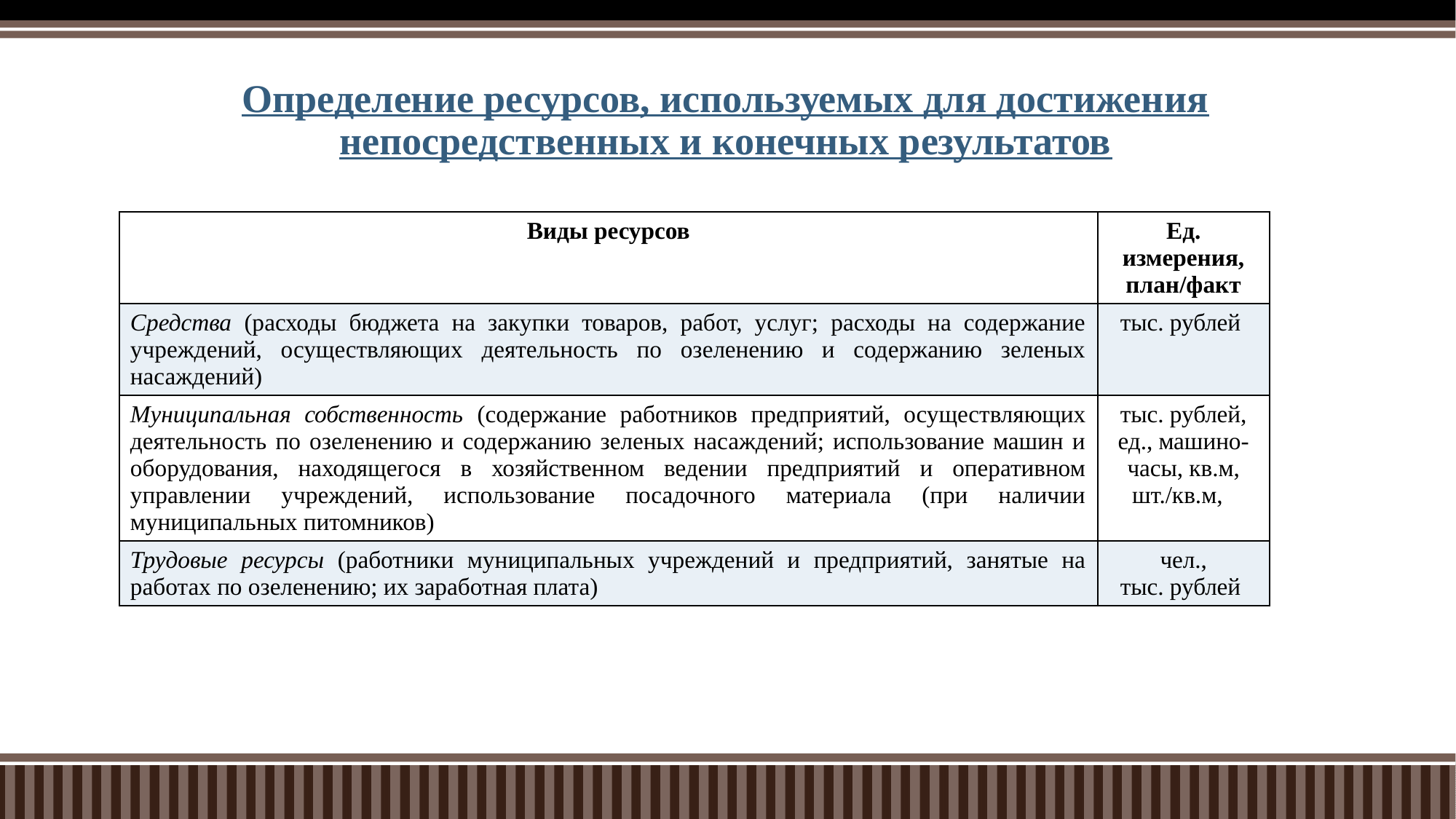

# Определение ресурсов, используемых для достижения непосредственных и конечных результатов

| Виды ресурсов | Ед. измерения, план/факт |
| --- | --- |
| Средства (расходы бюджета на закупки товаров, работ, услуг; расходы на содержание учреждений, осуществляющих деятельность по озеленению и содержанию зеленых насаждений) | тыс. рублей |
| Муниципальная собственность (содержание работников предприятий, осуществляющих деятельность по озеленению и содержанию зеленых насаждений; использование машин и оборудования, находящегося в хозяйственном ведении предприятий и оперативном управлении учреждений, использование посадочного материала (при наличии муниципальных питомников) | тыс. рублей, ед., машино-часы, кв.м, шт./кв.м, |
| Трудовые ресурсы (работники муниципальных учреждений и предприятий, занятые на работах по озеленению; их заработная плата) | чел., тыс. рублей |